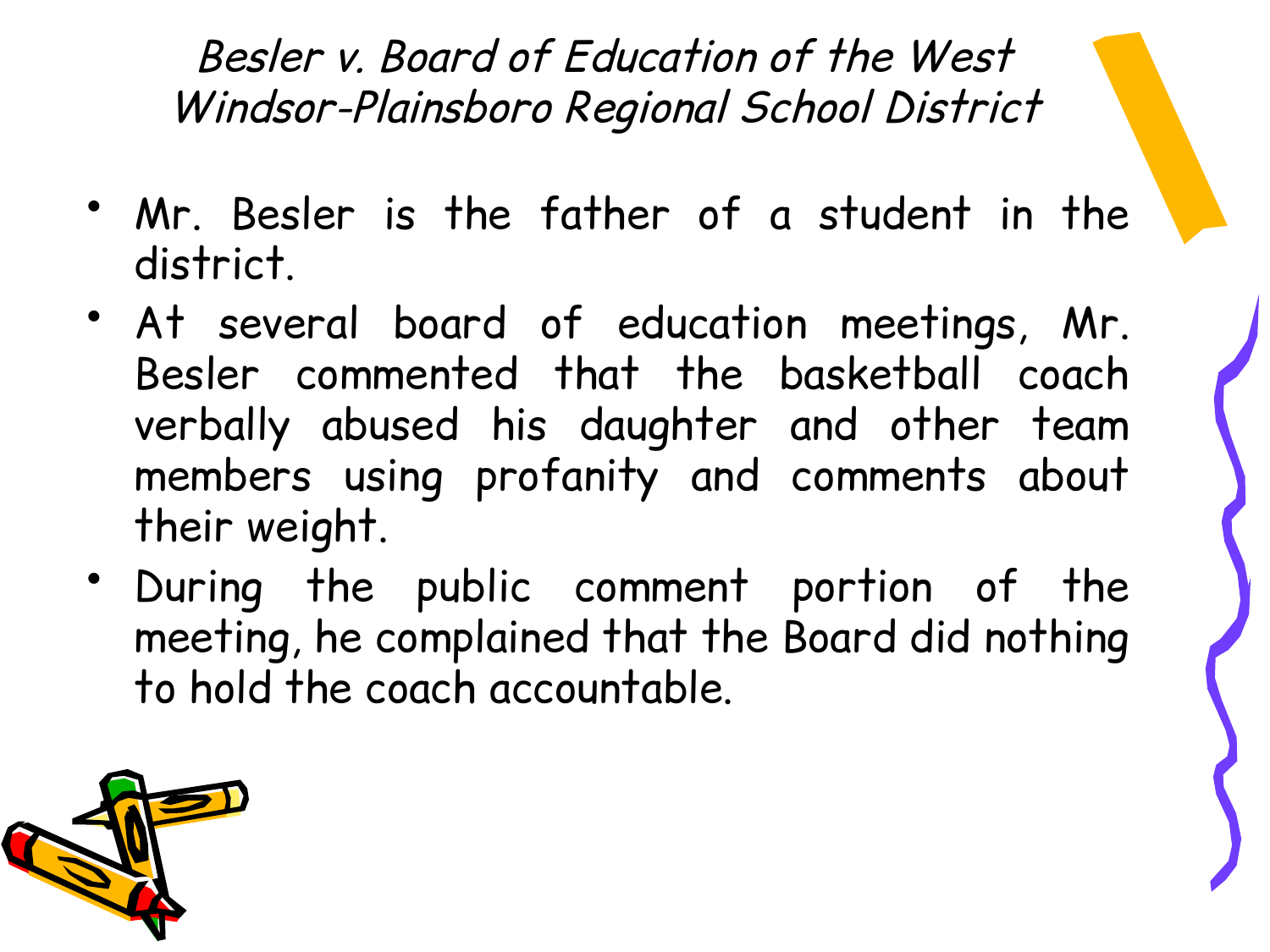

# Besler v. Board of Education of the West Windsor-Plainsboro Regional School District
Mr. Besler is the father of a student in the district.
At several board of education meetings, Mr. Besler commented that the basketball coach verbally abused his daughter and other team members using profanity and comments about their weight.
During the public comment portion of the meeting, he complained that the Board did nothing to hold the coach accountable.